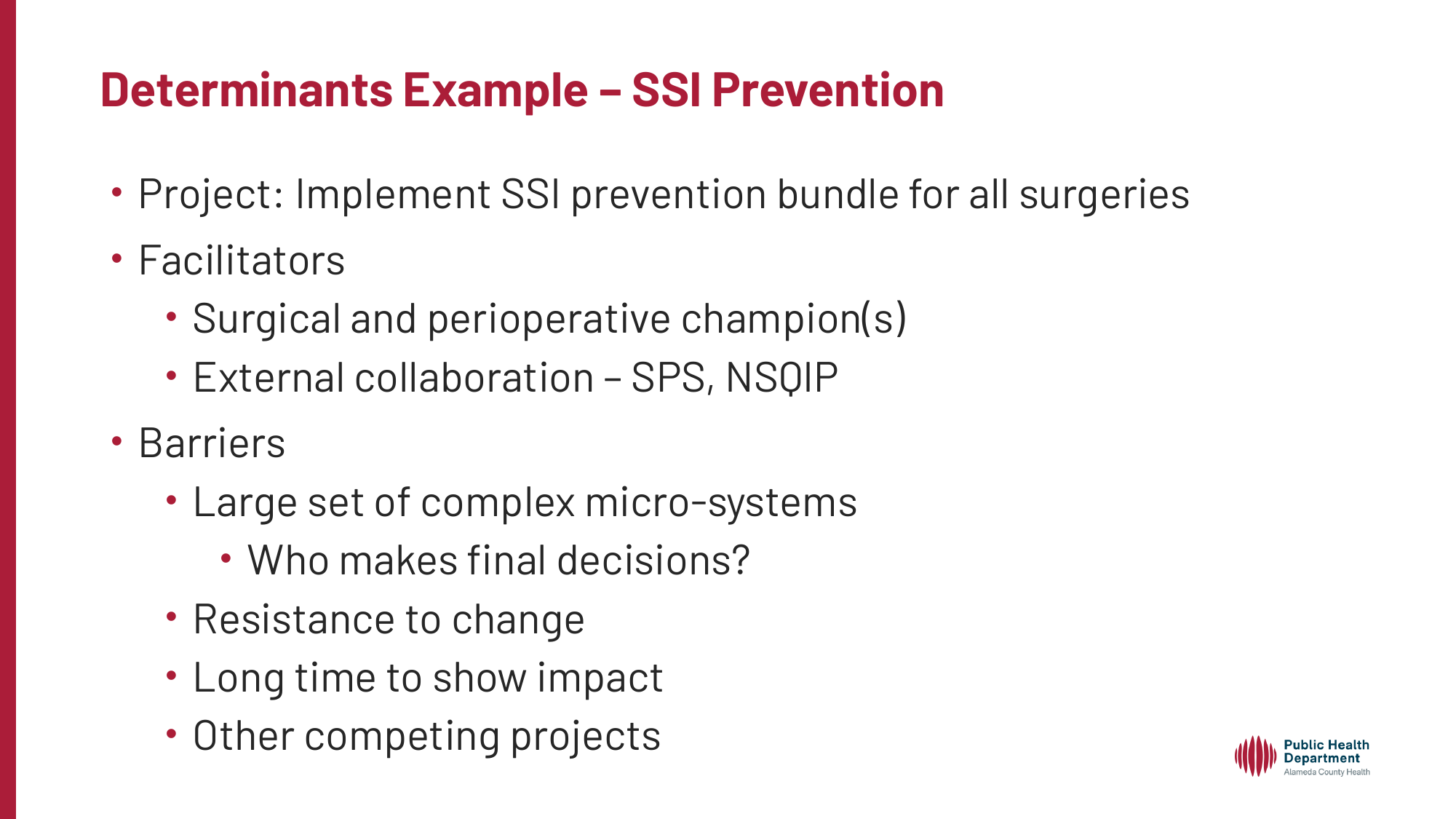

# Determinants Example – SSI Prevention
Project: Implement SSI prevention bundle for all surgeries
Facilitators
Surgical and perioperative champion(s)
External collaboration – SPS, NSQIP
Barriers
Large set of complex micro-systems
Who makes final decisions?
Resistance to change
Long time to show impact
Other competing projects